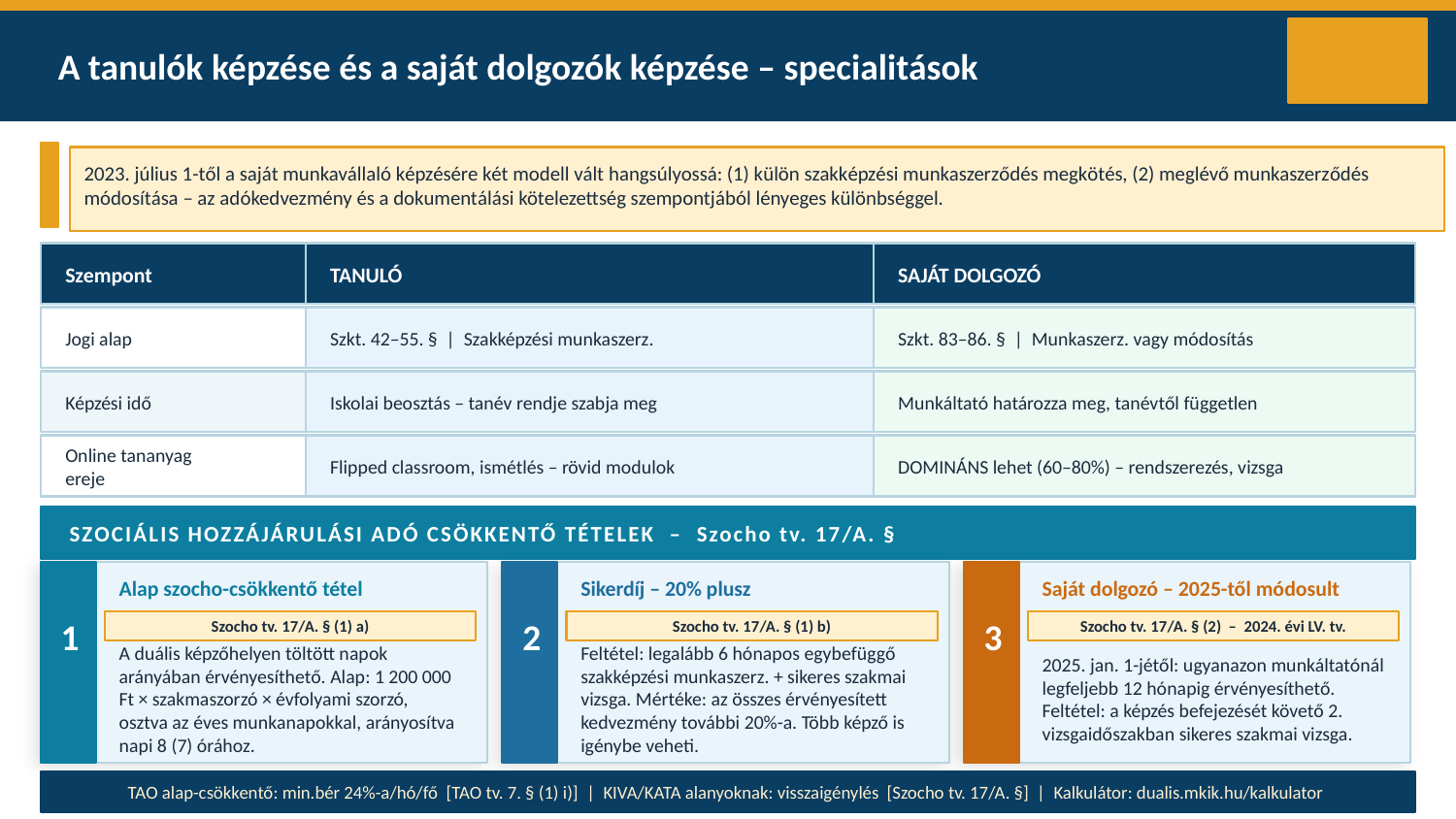

A tanulók képzése és a saját dolgozók képzése – specialitások

2023. július 1-től a saját munkavállaló képzésére két modell vált hangsúlyossá: (1) külön szakképzési munkaszerződés megkötés, (2) meglévő munkaszerződés módosítása – az adókedvezmény és a dokumentálási kötelezettség szempontjából lényeges különbséggel.

Szempont
TANULÓ
SAJÁT DOLGOZÓ

Jogi alap
Szkt. 42–55. §  |  Szakképzési munkaszerz.
Szkt. 83–86. §  |  Munkaszerz. vagy módosítás

Képzési idő
Iskolai beosztás – tanév rendje szabja meg
Munkáltató határozza meg, tanévtől független

Online tananyag
ereje
Flipped classroom, ismétlés – rövid modulok
DOMINÁNS lehet (60–80%) – rendszerezés, vizsga

SZOCIÁLIS HOZZÁJÁRULÁSI ADÓ CSÖKKENTŐ TÉTELEK  –  Szocho tv. 17/A. §

Alap szocho-csökkentő tétel
Sikerdíj – 20% plusz
Saját dolgozó – 2025-től módosult
1
2
3

Szocho tv. 17/A. § (1) a)

Szocho tv. 17/A. § (1) b)

Szocho tv. 17/A. § (2)  –  2024. évi LV. tv.
A duális képzőhelyen töltött napok arányában érvényesíthető. Alap: 1 200 000 Ft × szakmaszorzó × évfolyami szorzó, osztva az éves munkanapokkal, arányosítva napi 8 (7) órához.
Feltétel: legalább 6 hónapos egybefüggő szakképzési munkaszerz. + sikeres szakmai vizsga. Mértéke: az összes érvényesített kedvezmény további 20%-a. Több képző is igénybe veheti.
2025. jan. 1-jétől: ugyanazon munkáltatónál legfeljebb 12 hónapig érvényesíthető. Feltétel: a képzés befejezését követő 2. vizsgaidőszakban sikeres szakmai vizsga.

TAO alap-csökkentő: min.bér 24%-a/hó/fő  [TAO tv. 7. § (1) i)]  |  KIVA/KATA alanyoknak: visszaigénylés  [Szocho tv. 17/A. §]  |  Kalkulátor: dualis.mkik.hu/kalkulator